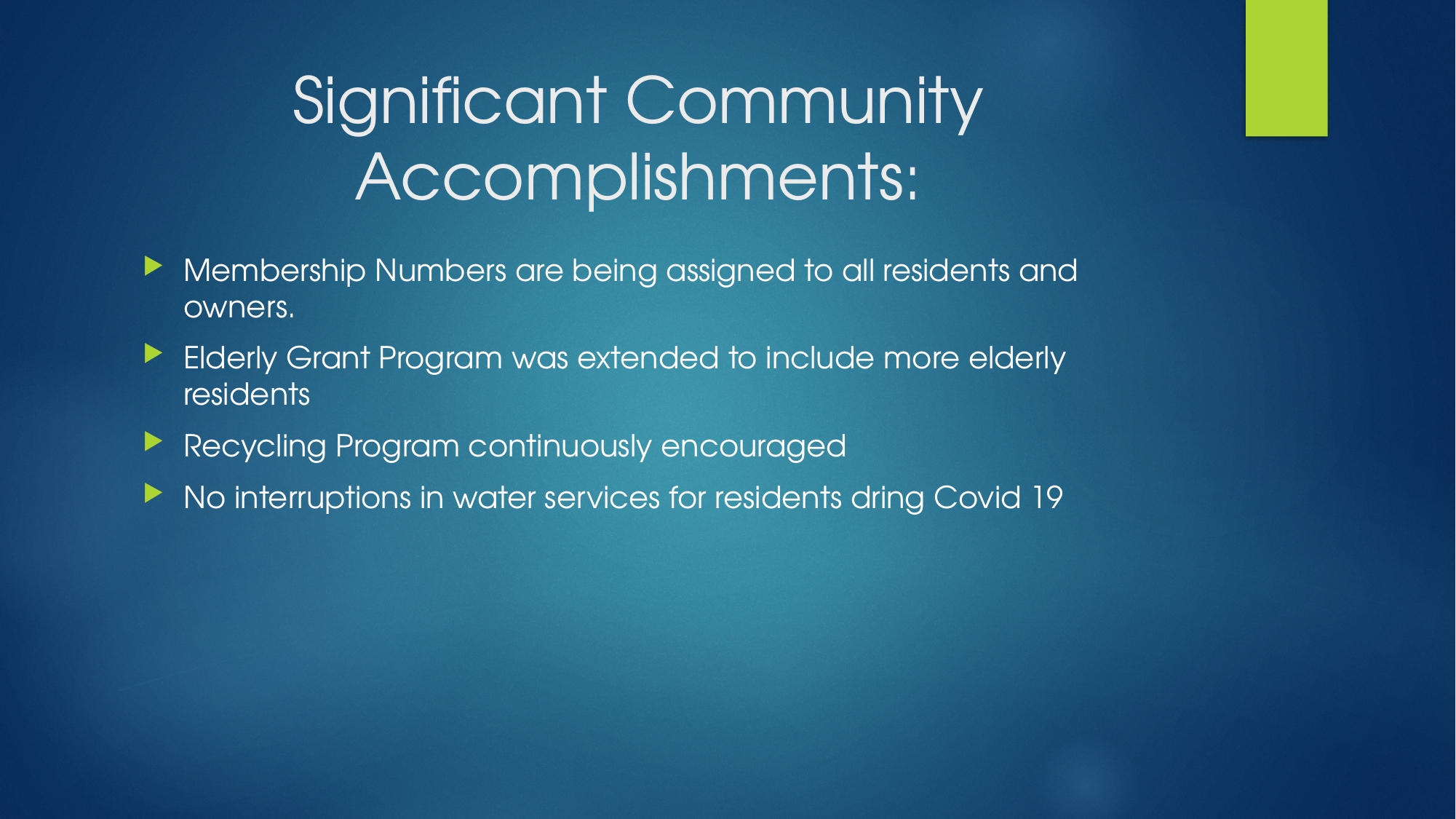

# Significant Community Accomplishments:
Membership Numbers are being assigned to all residents and owners.
Elderly Grant Program was extended to include more elderly residents
Recycling Program continuously encouraged
No interruptions in water services for residents dring Covid 19